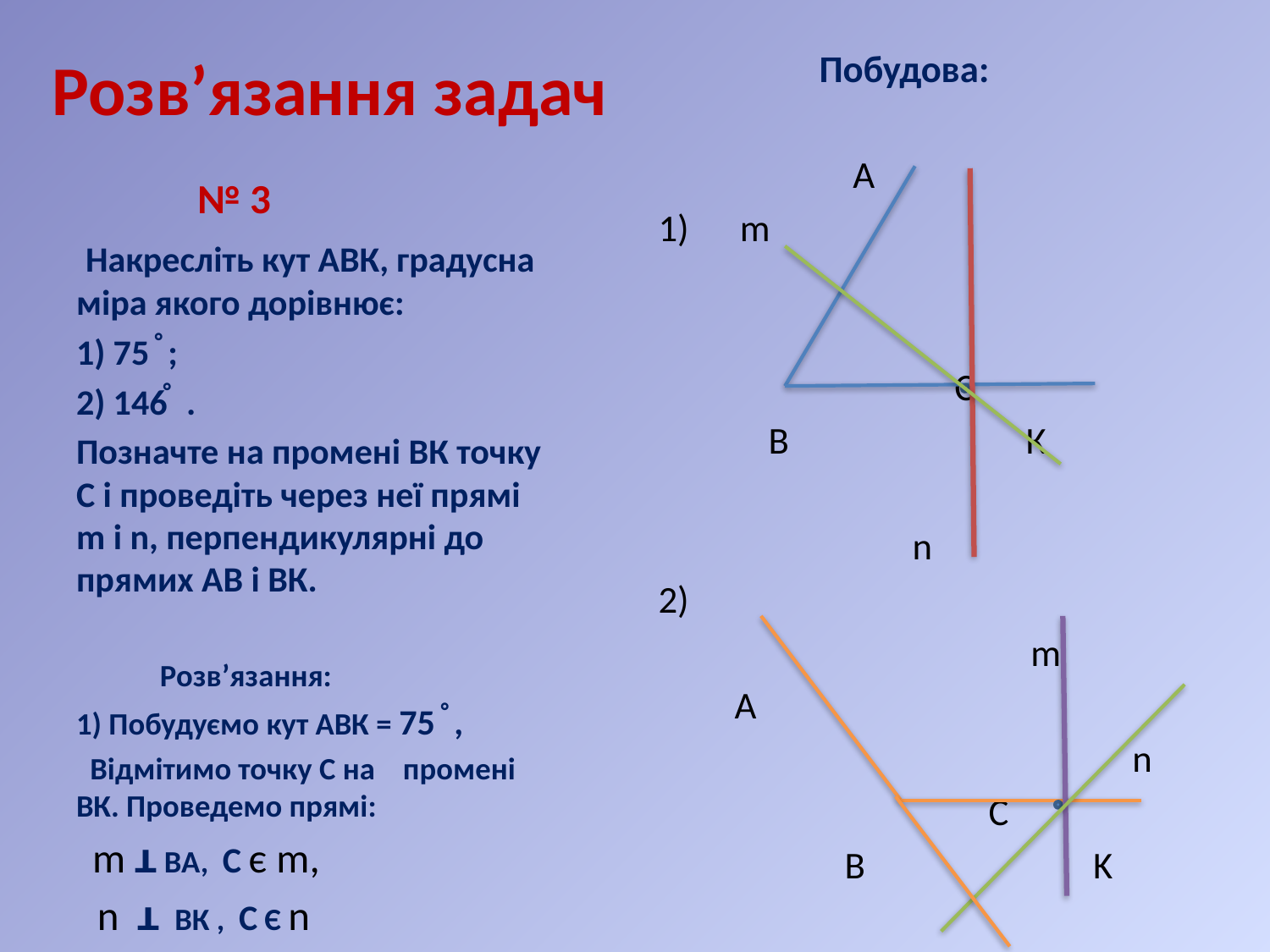

# Розв’язання задач
                   Побудова:

                       A
1)      m

                                   С
             B                            К

                              n

                                            m
         A
                                                        n
                                       C
                      B                           K

             № 3
 Накресліть кут АВК, градусна міра якого дорівнює:
1) 75 ֯ ;
2) 146 ֯ .
Позначте на промені ВК точку С і проведіть через неї прямі m і n, перпендикулярні до прямих АВ і ВК.

            Розв’язання:
1) Побудуємо кут АВК = 75 ֯ ,
  Відмітимо точку С на    промені ВК. Проведемо прямі:
  m ꓕ ВА,  С є m,
   n  ꓕ  ВК ,  С Є n